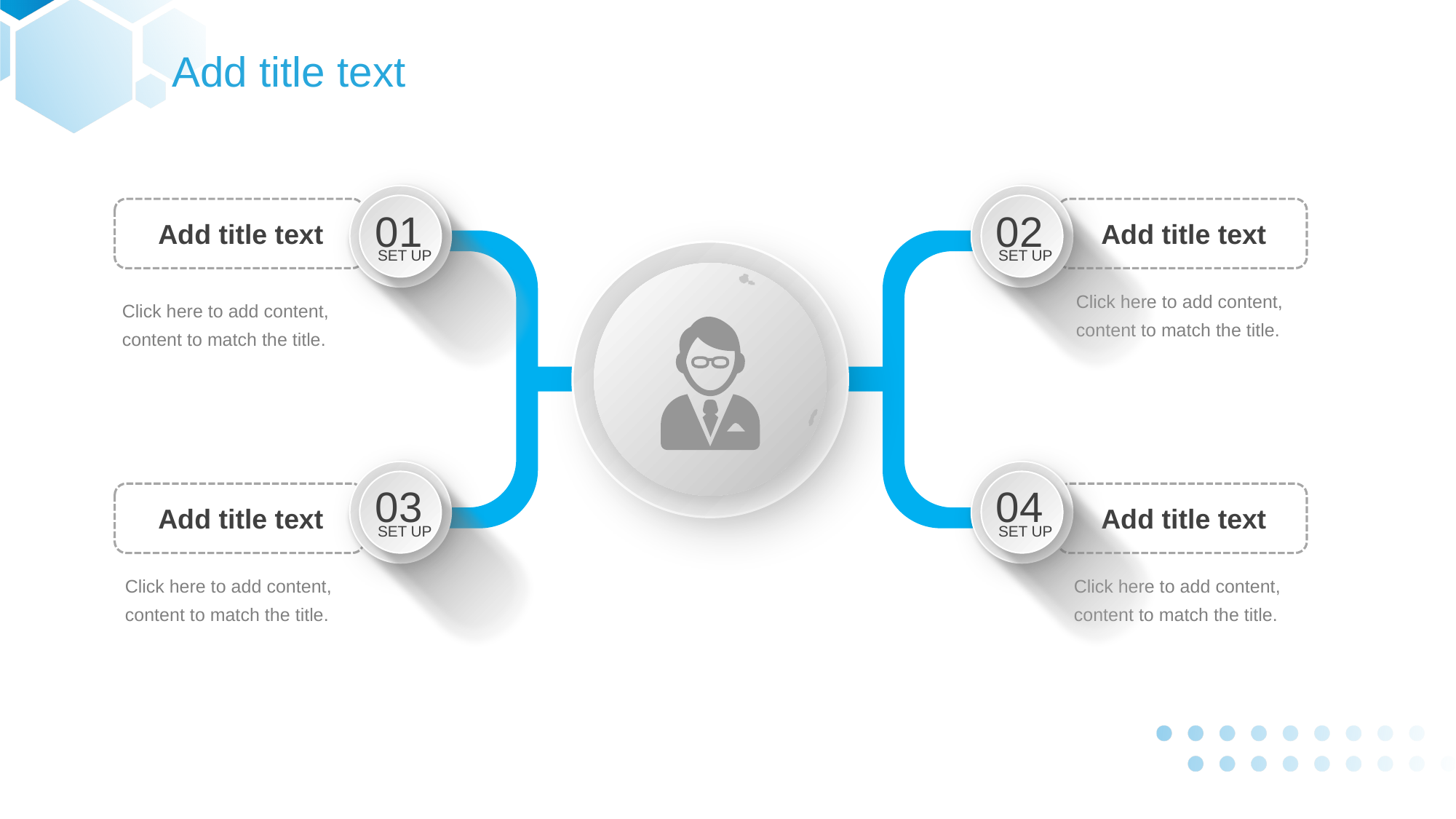

Add title text

01
SET UP

02
SET UP

Add title text
Click here to add content, content to match the title.

Add title text
Click here to add content, content to match the title.

03
SET UP

04
SET UP

Add title text
Click here to add content, content to match the title.

Add title text
Click here to add content, content to match the title.